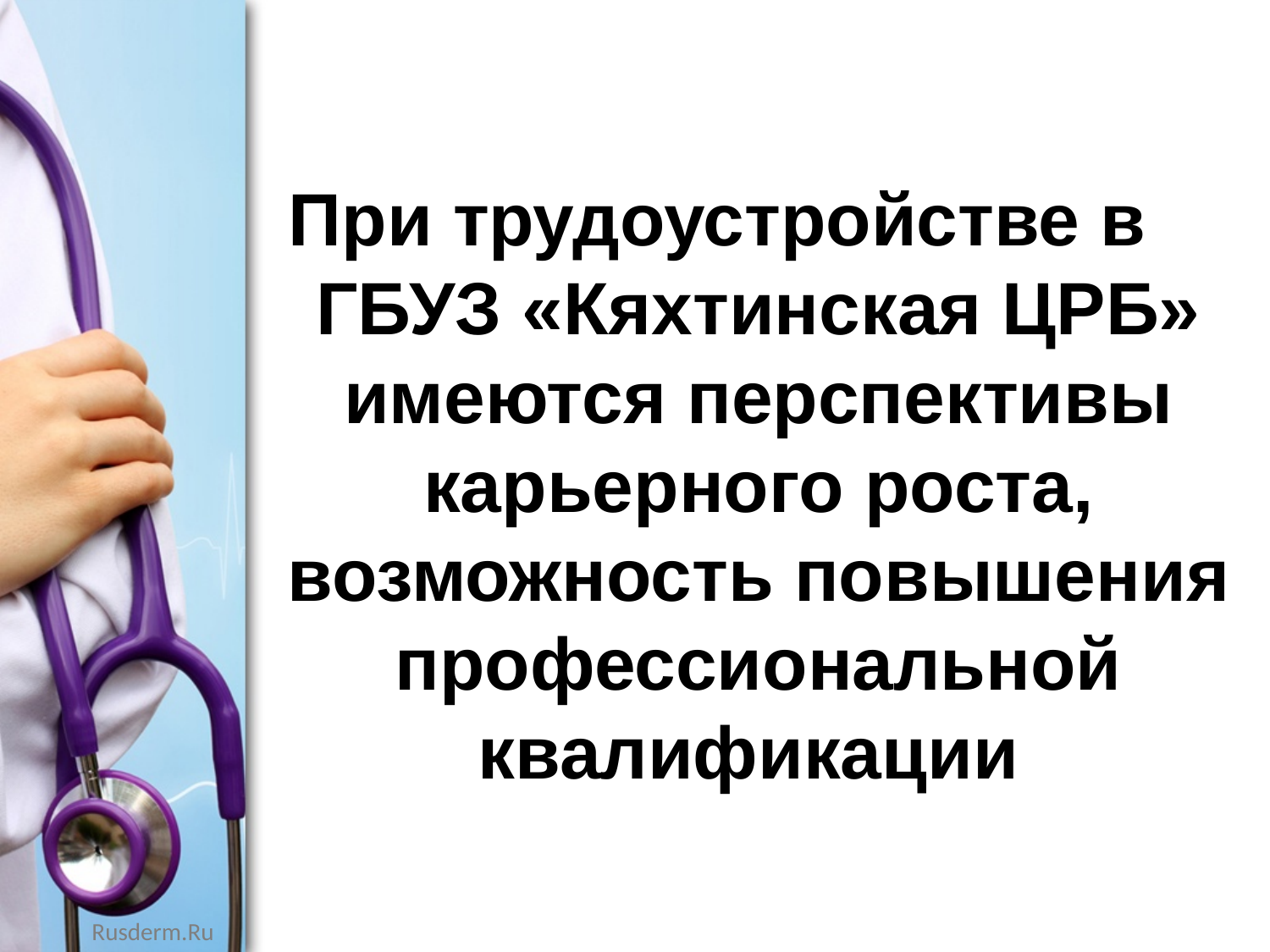

При трудоустройстве в     ГБУЗ «Кяхтинская ЦРБ» имеются перспективы карьерного роста, возможность повышения профессиональной квалификации